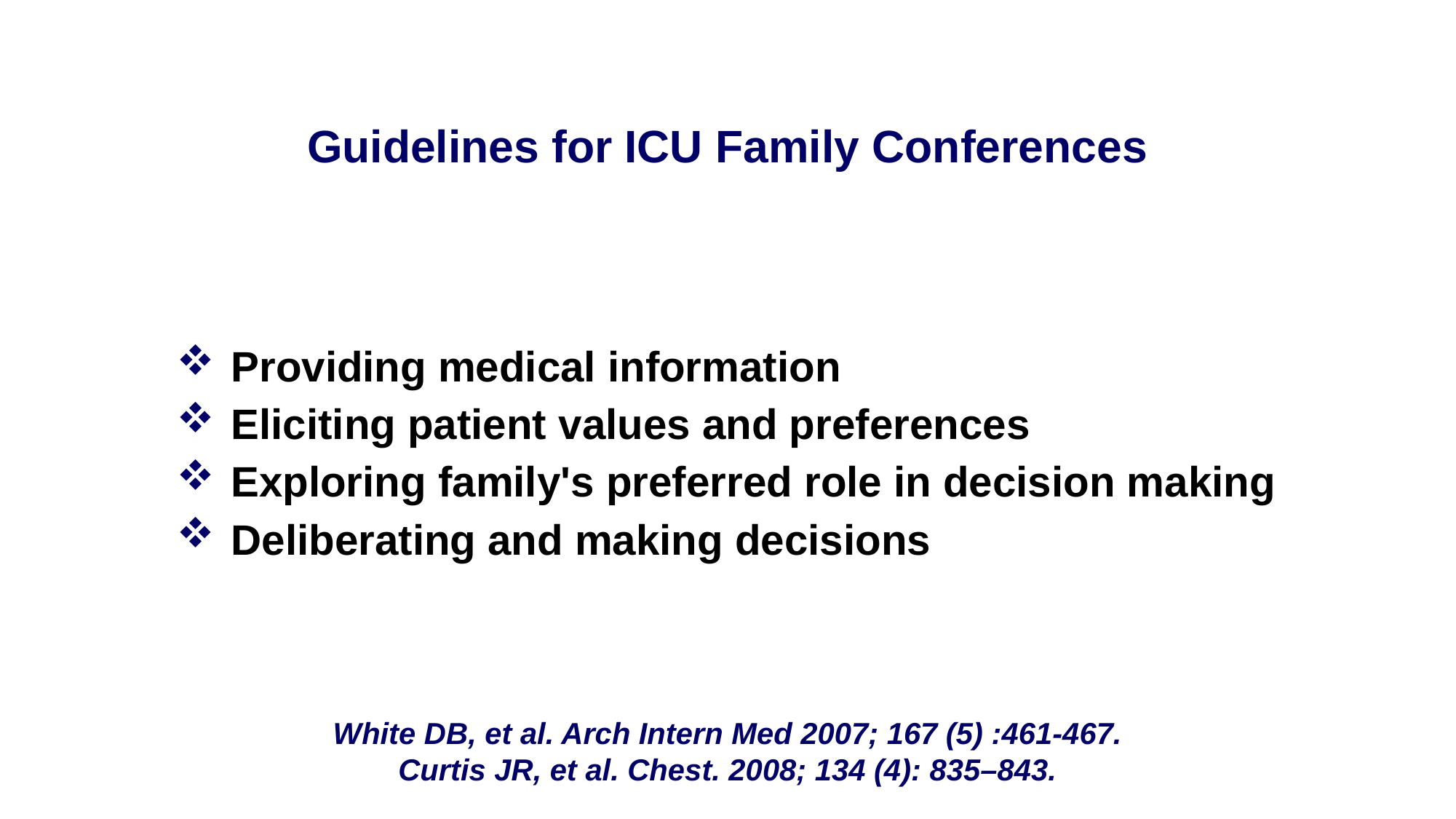

# Guidelines for ICU Family Conferences
Providing medical information
Eliciting patient values and preferences
Exploring family's preferred role in decision making
Deliberating and making decisions
White DB, et al. Arch Intern Med 2007; 167 (5) :461-467.
Curtis JR, et al. Chest. 2008; 134 (4): 835–843.